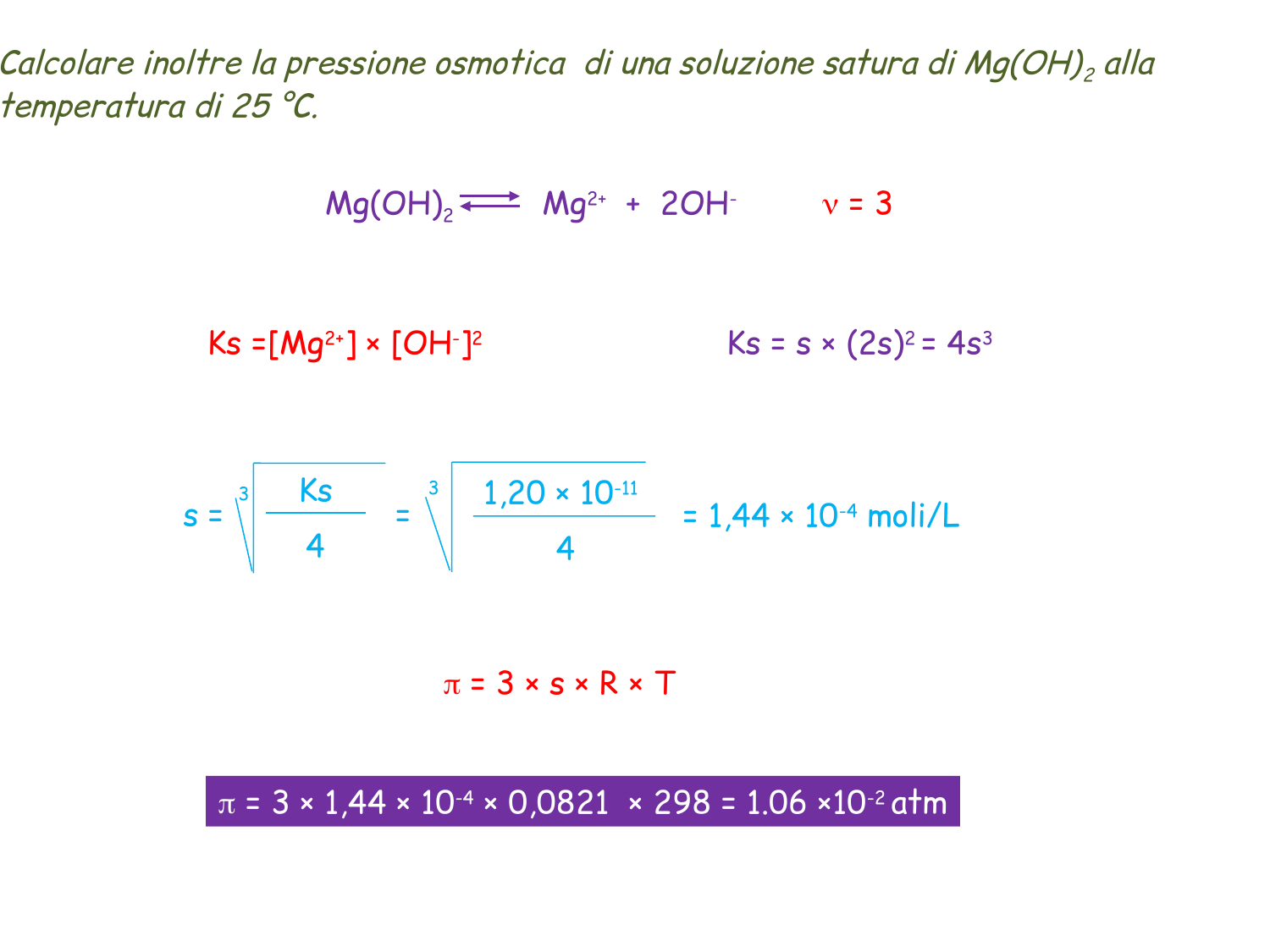

Calcolare inoltre la pressione osmotica  di una soluzione satura di Mg(OH)2 alla temperatura di 25 °C.
Mg(OH)2                Mg2+  +  2OH-
ν = 3
Ks =[Mg2+] × [OH-]2
Ks = s × (2s)2 = 4s3

Ks
4
1,20 × 10-11
4

s =                  =
= 1,44 × 10-4 moli/L

3
3
π = 3 × s × R × T
π = 3 × 1,44 × 10-4 × 0,0821  × 298 = 1.06 ×10-2 atm